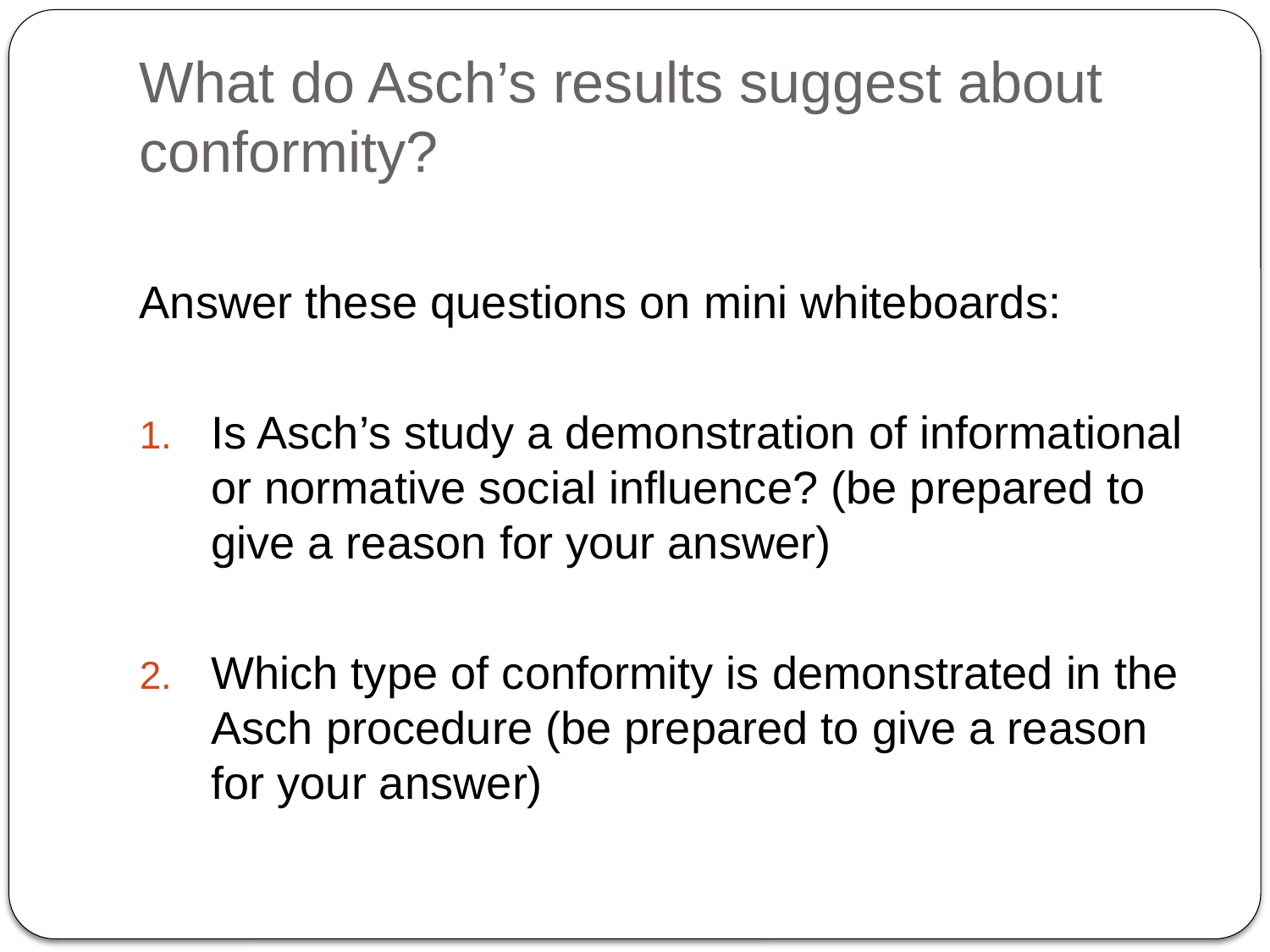

# What do Asch’s results suggest about conformity?

Answer these questions on mini whiteboards:

Is Asch’s study a demonstration of informational or normative social influence? (be prepared to give a reason for your answer)

Which type of conformity is demonstrated in the Asch procedure (be prepared to give a reason for your answer)